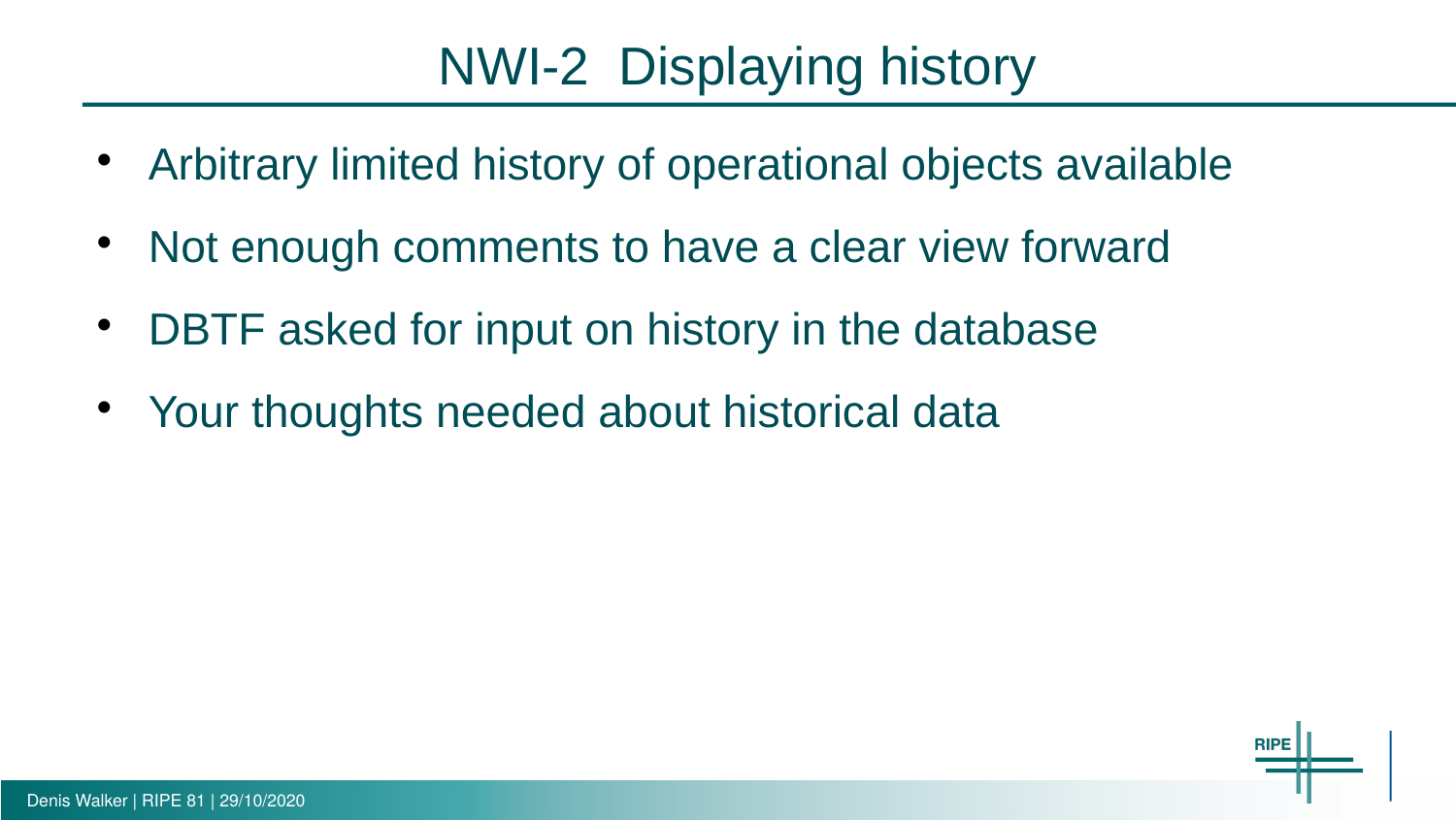

NWI-2  Displaying history
Arbitrary limited history of operational objects available
Not enough comments to have a clear view forward
DBTF asked for input on history in the database
Your thoughts needed about historical data